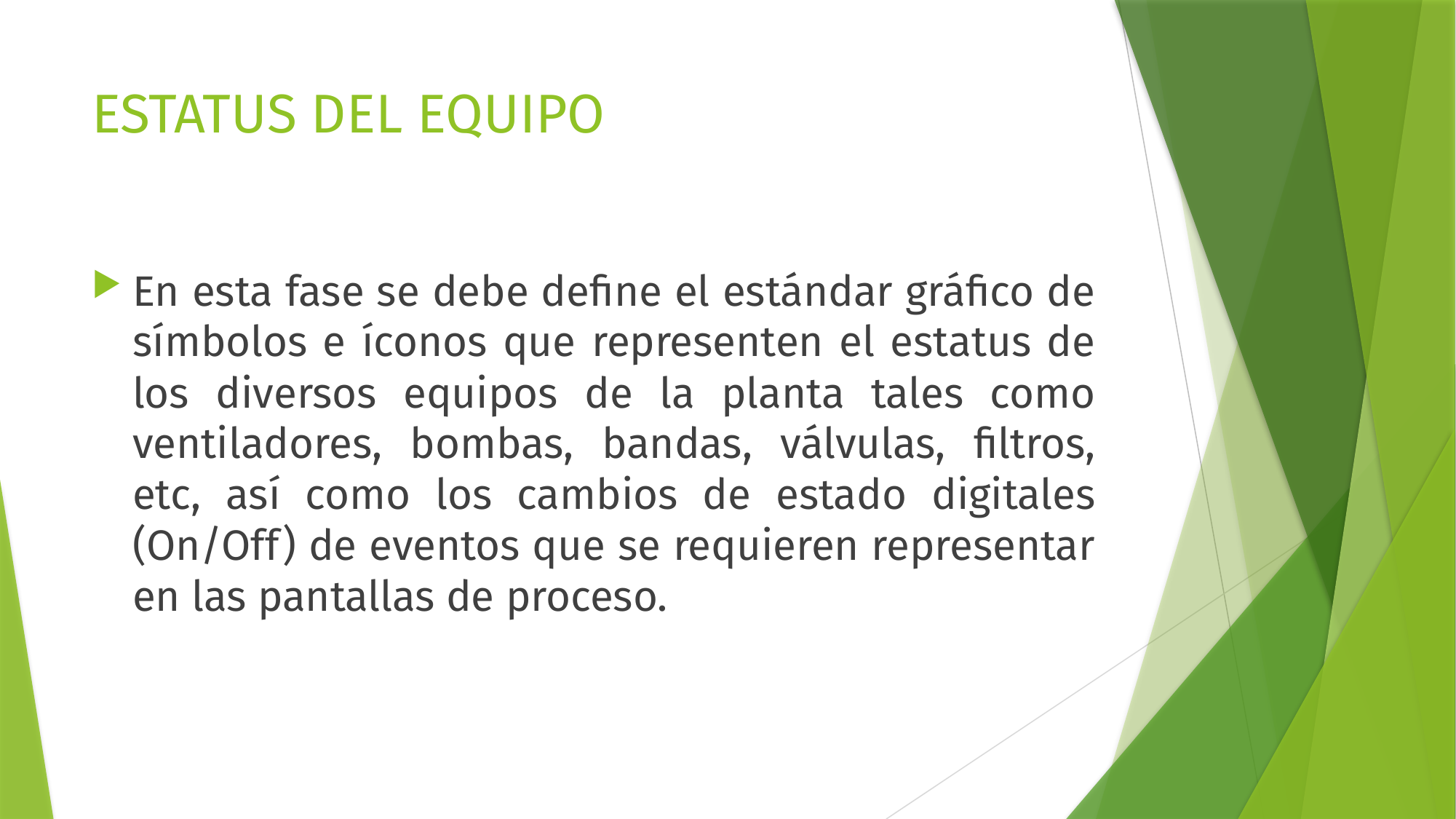

# ESTATUS DEL EQUIPO
En esta fase se debe define el estándar gráfico de símbolos e íconos que representen el estatus de los diversos equipos de la planta tales como ventiladores, bombas, bandas, válvulas, filtros, etc, así como los cambios de estado digitales (On/Off) de eventos que se requieren representar en las pantallas de proceso.